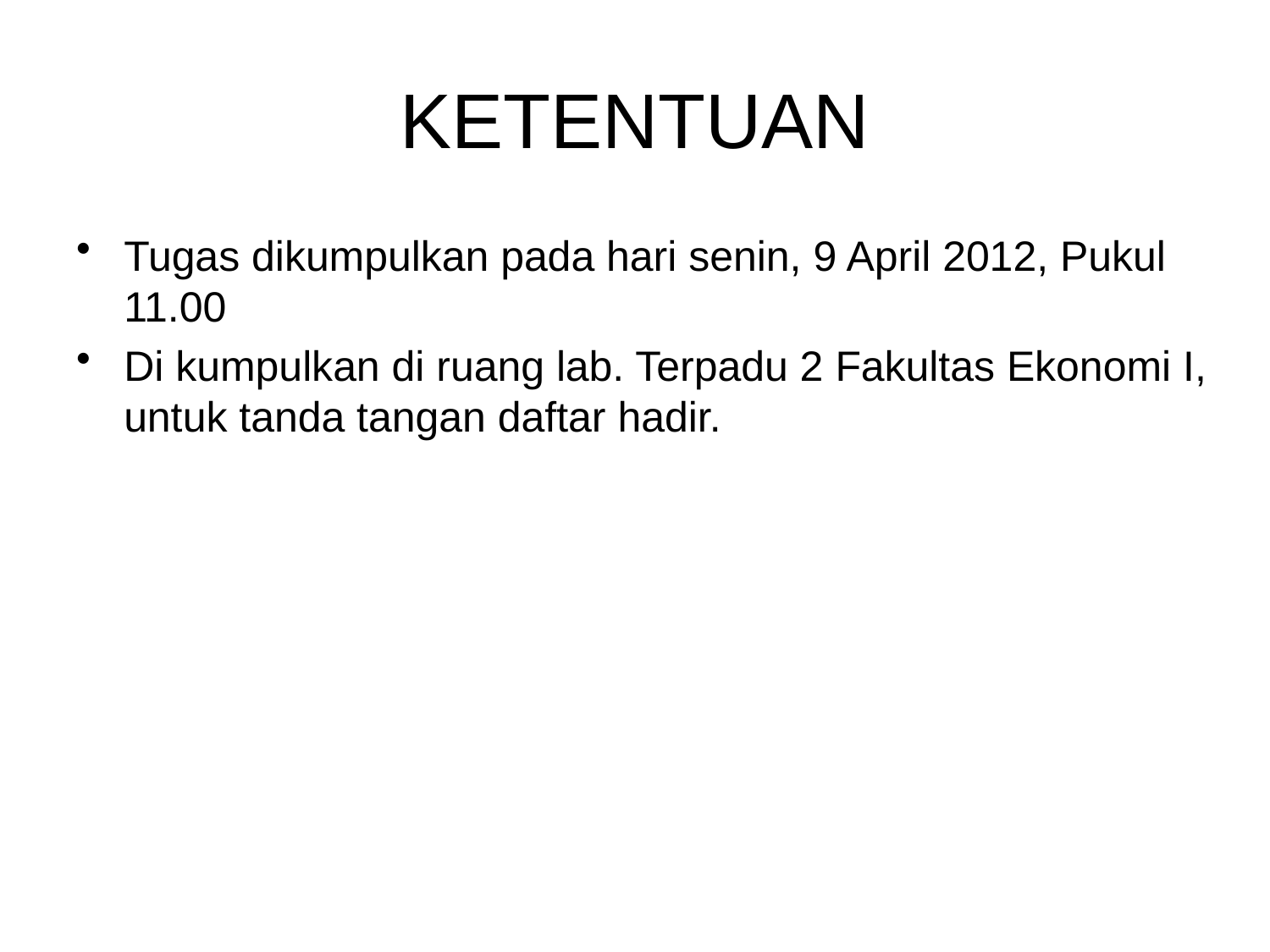

# KETENTUAN
Tugas dikumpulkan pada hari senin, 9 April 2012, Pukul 11.00
Di kumpulkan di ruang lab. Terpadu 2 Fakultas Ekonomi I, untuk tanda tangan daftar hadir.